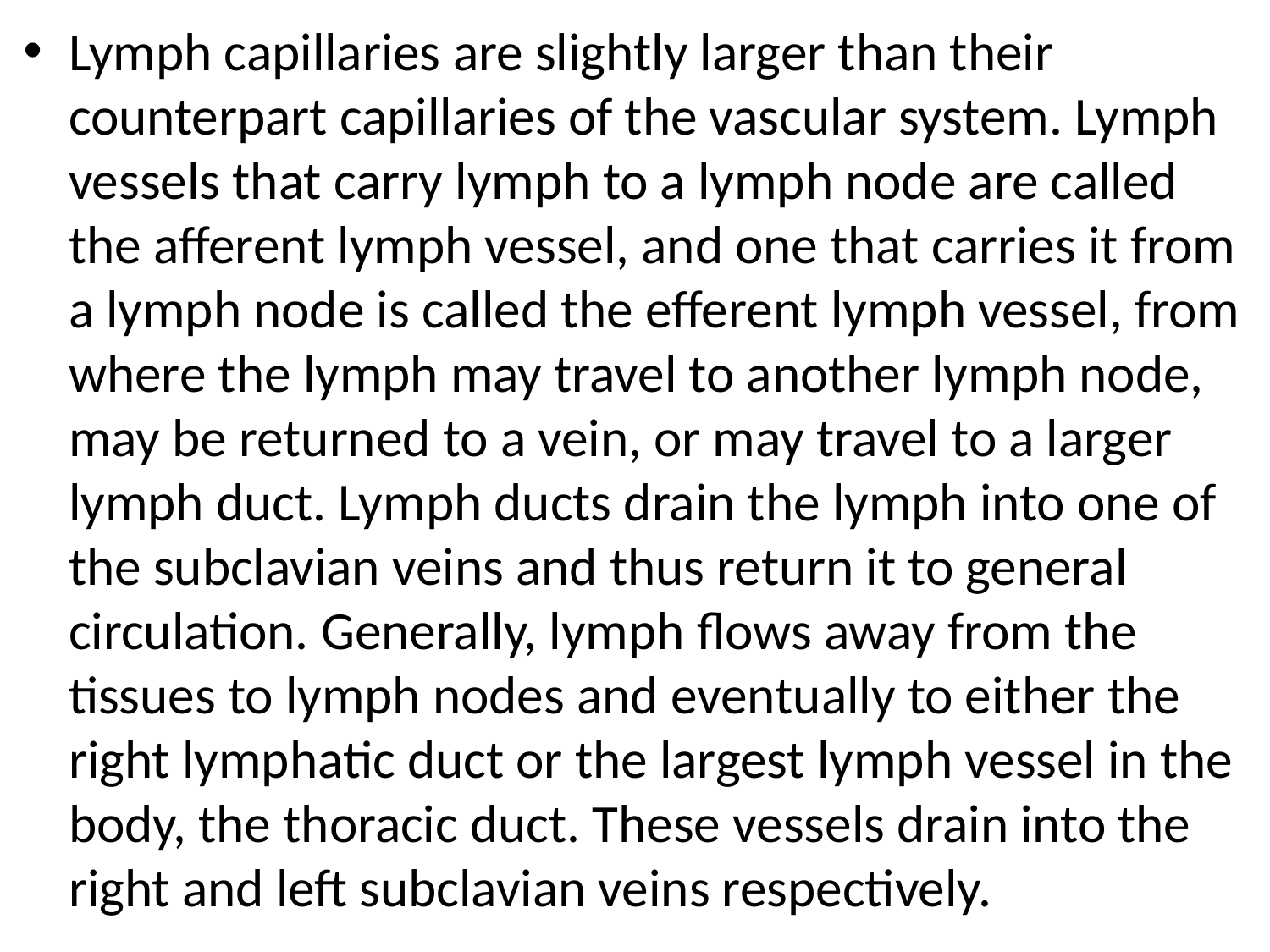

Lymph capillaries are slightly larger than their counterpart capillaries of the vascular system. Lymph vessels that carry lymph to a lymph node are called the afferent lymph vessel, and one that carries it from a lymph node is called the efferent lymph vessel, from where the lymph may travel to another lymph node, may be returned to a vein, or may travel to a larger lymph duct. Lymph ducts drain the lymph into one of the subclavian veins and thus return it to general circulation. Generally, lymph flows away from the tissues to lymph nodes and eventually to either the right lymphatic duct or the largest lymph vessel in the body, the thoracic duct. These vessels drain into the right and left subclavian veins respectively.